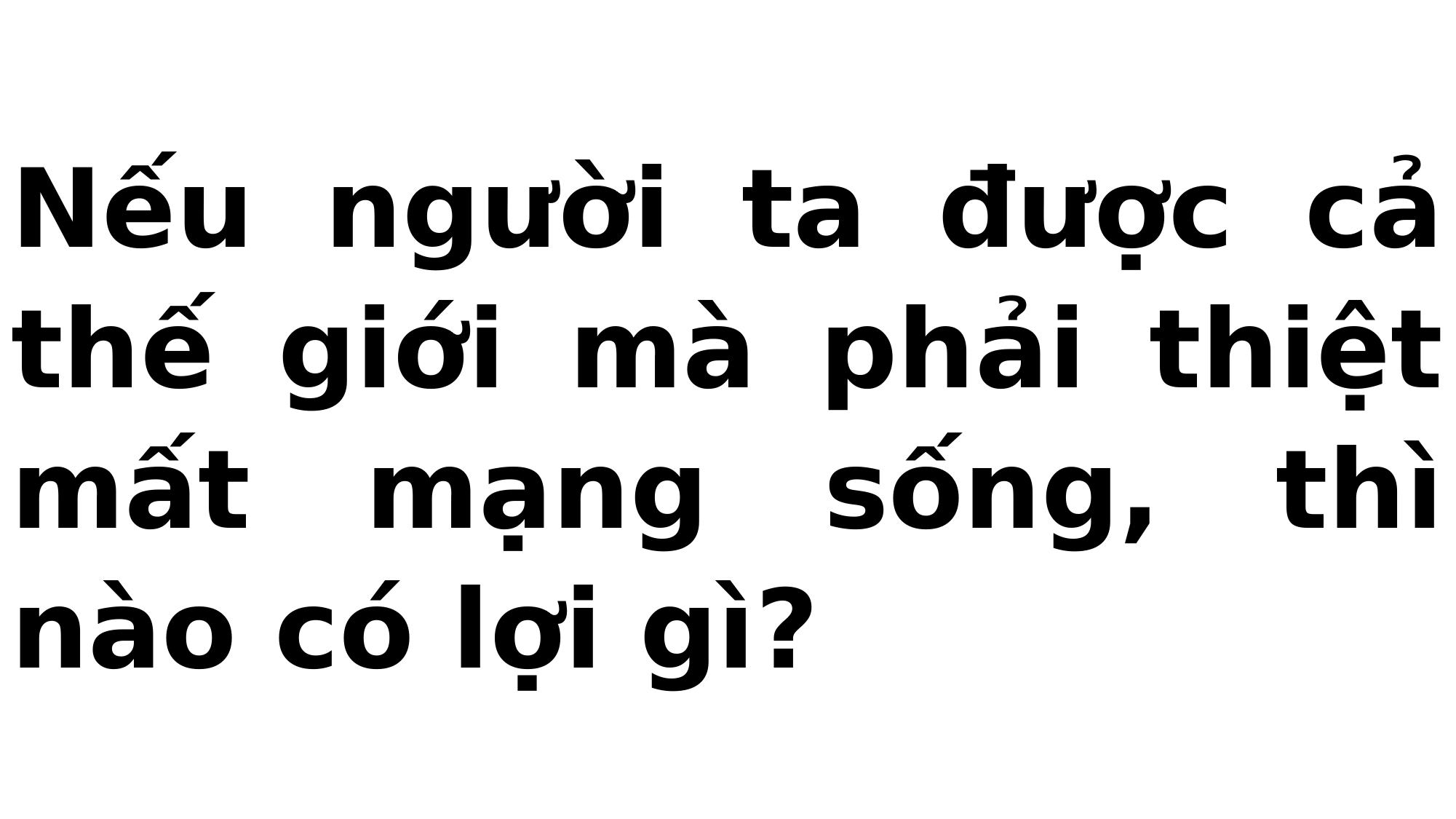

# Nếu người ta được cả thế giới mà phải thiệt mất mạng sống, thì nào có lợi gì?